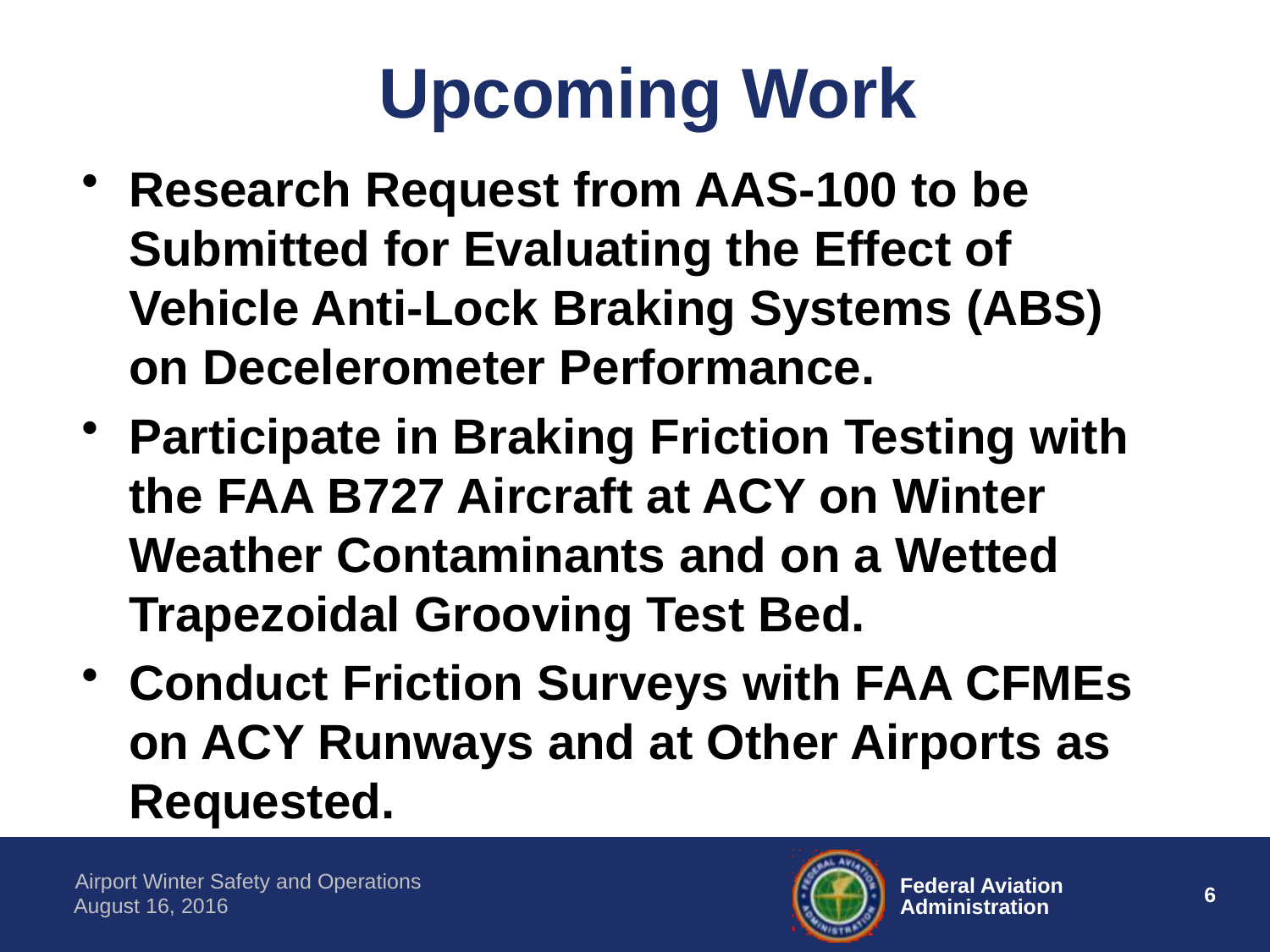

# Upcoming Work
Research Request from AAS-100 to be Submitted for Evaluating the Effect of Vehicle Anti-Lock Braking Systems (ABS) on Decelerometer Performance.
Participate in Braking Friction Testing with the FAA B727 Aircraft at ACY on Winter Weather Contaminants and on a Wetted Trapezoidal Grooving Test Bed.
Conduct Friction Surveys with FAA CFMEs on ACY Runways and at Other Airports as Requested.